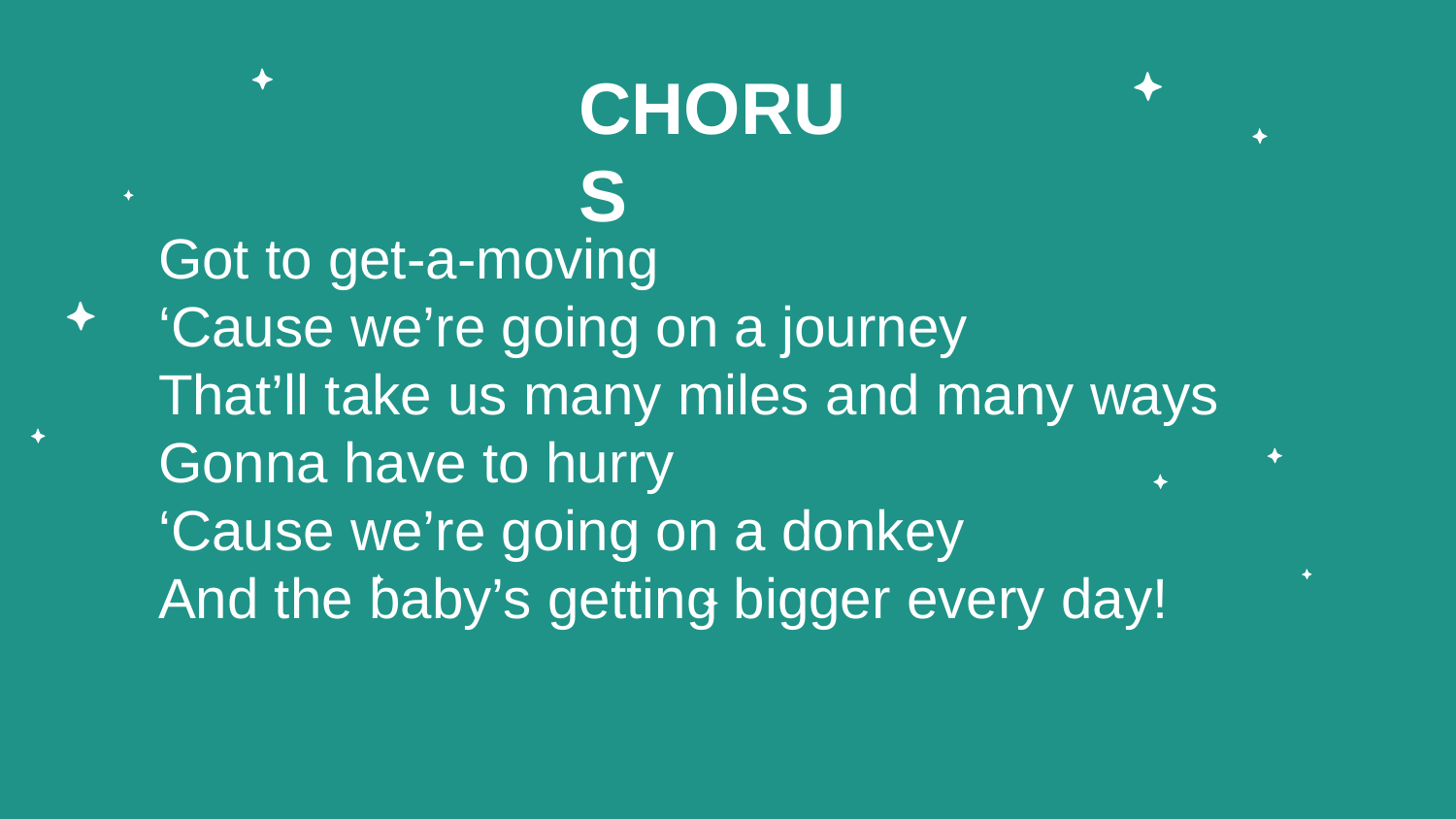

CHORUS

Got to get-a-moving
‘Cause we’re going on a journey
That’ll take us many miles and many ways
Gonna have to hurry
‘Cause we’re going on a donkey
And the baby’s getting bigger every day!